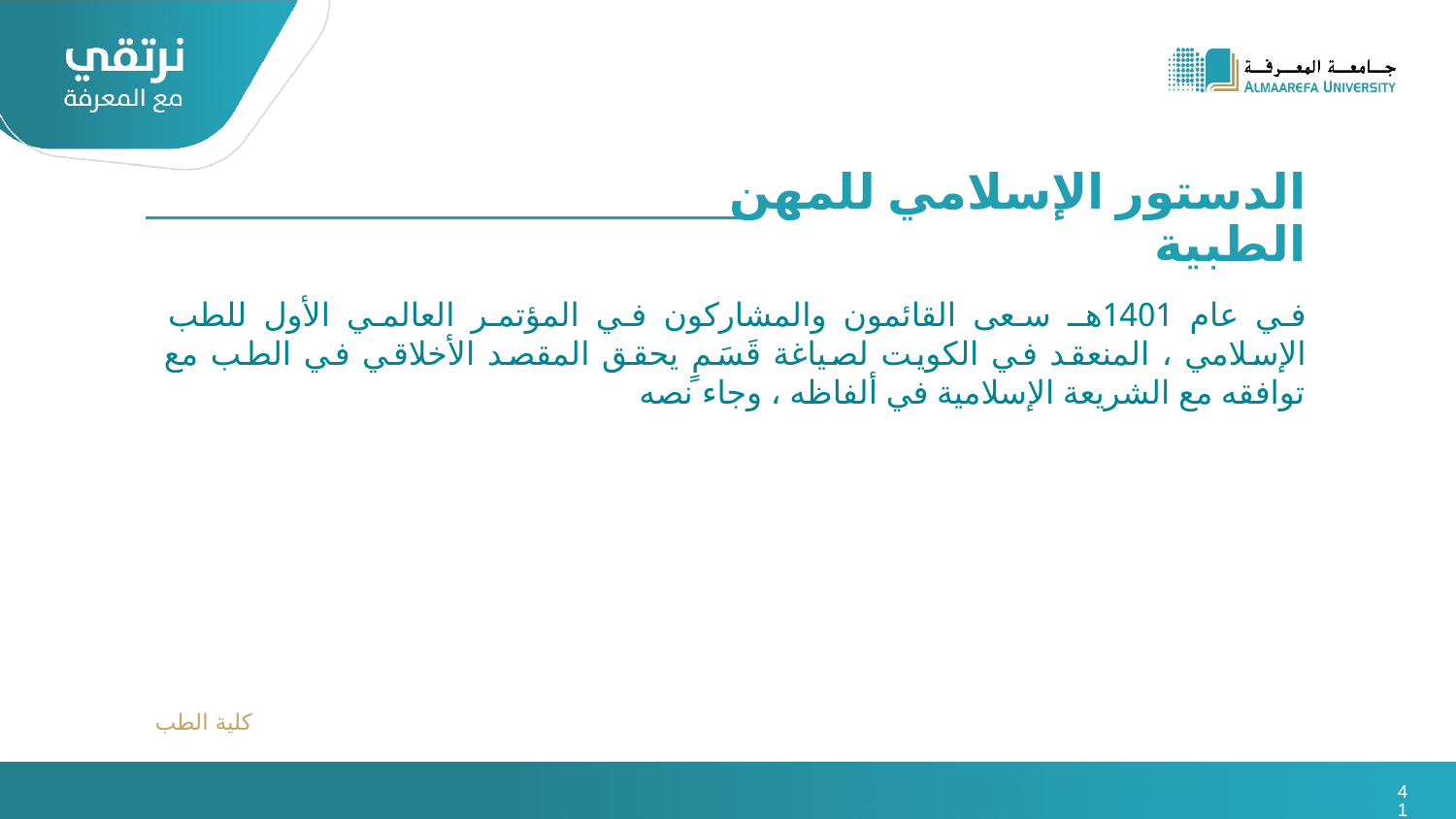

الدستور الإسلامي للمهن الطبية
في عام 1401هـ سعى القائمون والمشاركون في المؤتمر العالمي الأول للطب الإسلامي ، المنعقد في الكويت لصياغة قَسَمٍ يحقق المقصد الأخلاقي في الطب مع توافقه مع الشريعة الإسلامية في ألفاظه ، وجاء نصه
كلية الطب